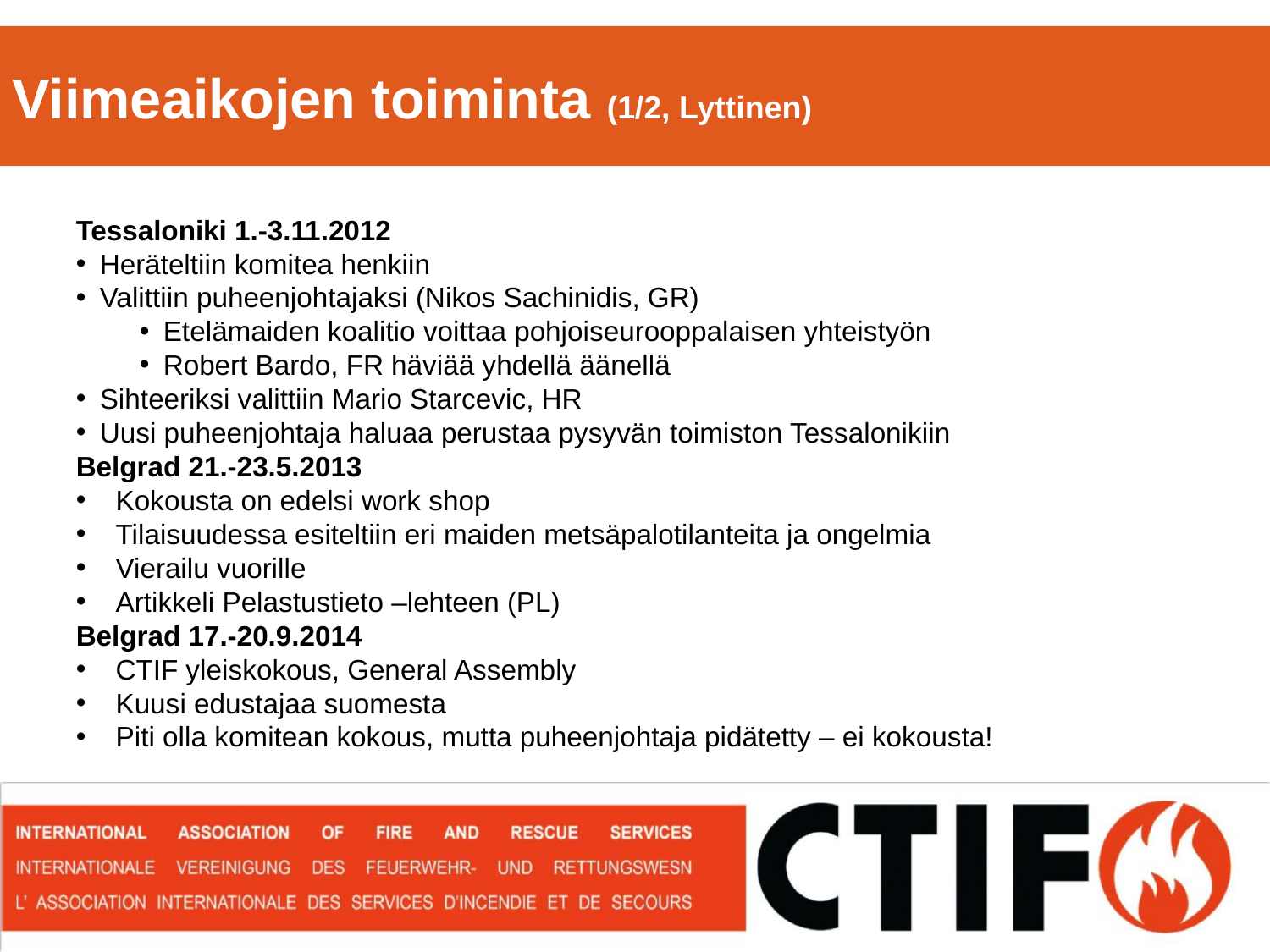

Viimeaikojen toiminta (1/2, Lyttinen)
Tessaloniki 1.-3.11.2012
Heräteltiin komitea henkiin
Valittiin puheenjohtajaksi (Nikos Sachinidis, GR)
Etelämaiden koalitio voittaa pohjoiseurooppalaisen yhteistyön
Robert Bardo, FR häviää yhdellä äänellä
Sihteeriksi valittiin Mario Starcevic, HR
Uusi puheenjohtaja haluaa perustaa pysyvän toimiston Tessalonikiin
Belgrad 21.-23.5.2013
Kokousta on edelsi work shop
Tilaisuudessa esiteltiin eri maiden metsäpalotilanteita ja ongelmia
Vierailu vuorille
Artikkeli Pelastustieto –lehteen (PL)
Belgrad 17.-20.9.2014
CTIF yleiskokous, General Assembly
Kuusi edustajaa suomesta
Piti olla komitean kokous, mutta puheenjohtaja pidätetty – ei kokousta!